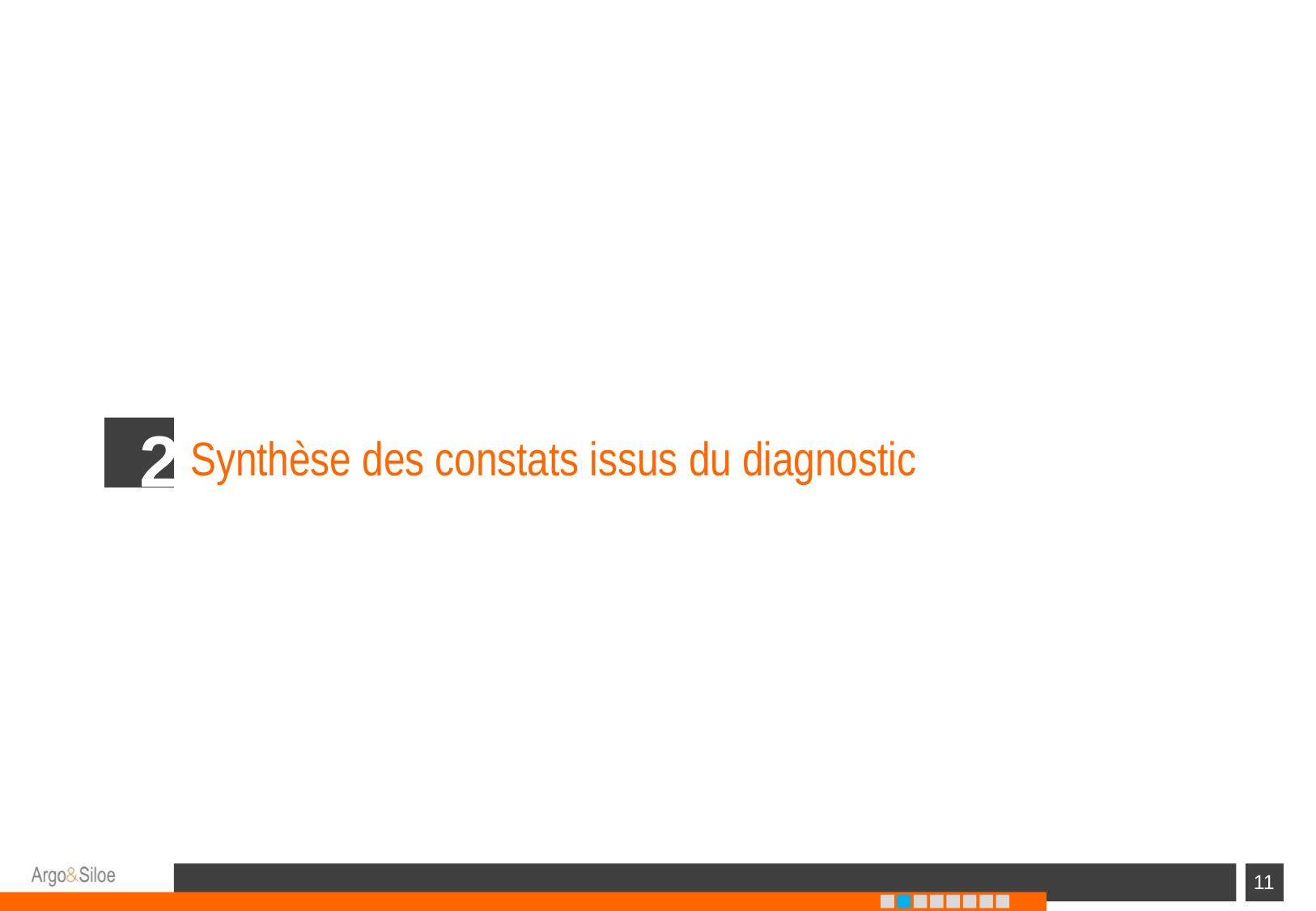

2
# Synthèse des constats issus du diagnostic